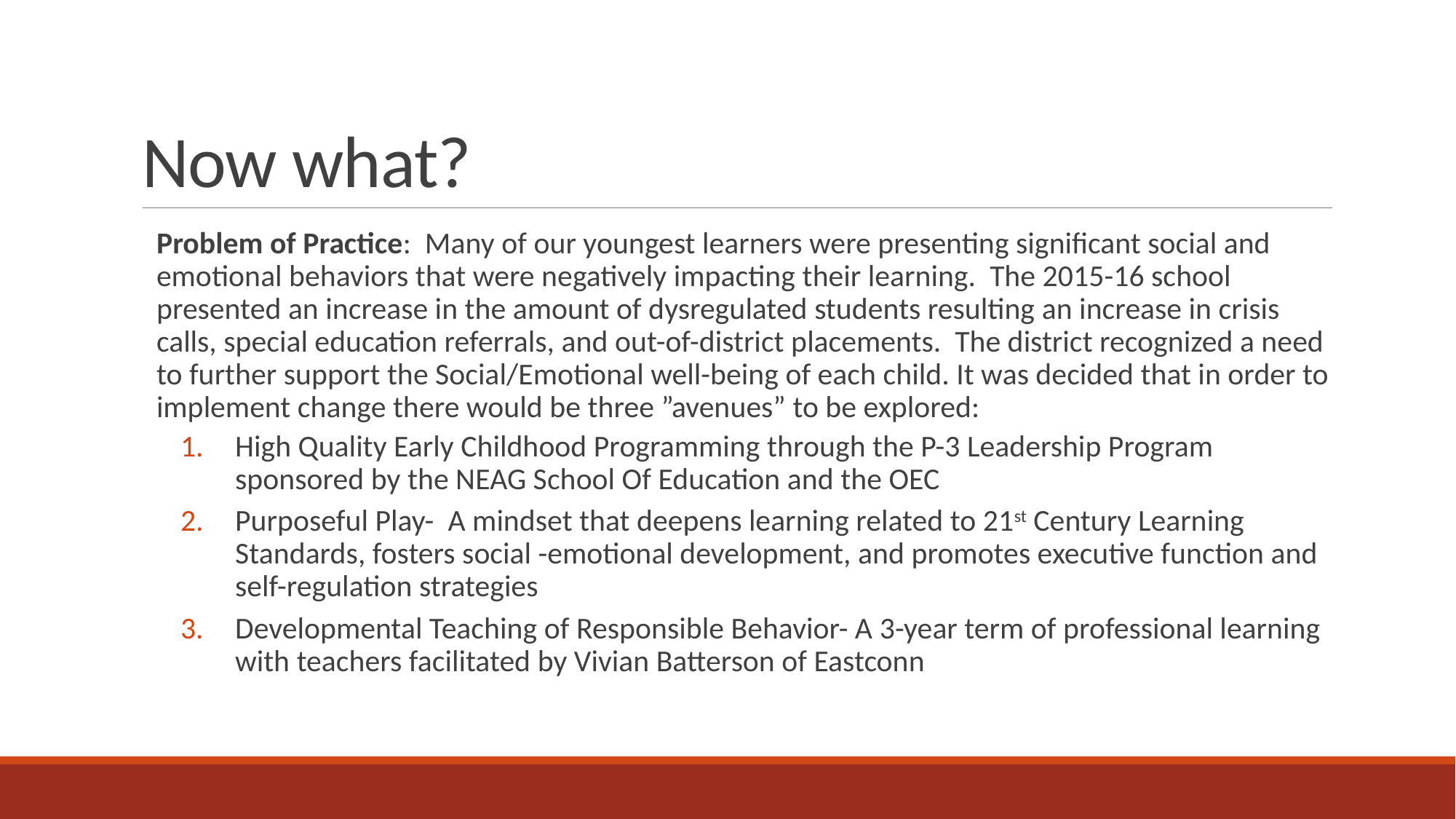

# Now what?
Problem of Practice:  Many of our youngest learners were presenting significant social and emotional behaviors that were negatively impacting their learning.  The 2015-16 school presented an increase in the amount of dysregulated students resulting an increase in crisis calls, special education referrals, and out-of-district placements.  The district recognized a need to further support the Social/Emotional well-being of each child. It was decided that in order to implement change there would be three ”avenues” to be explored:
High Quality Early Childhood Programming through the P-3 Leadership Program sponsored by the NEAG School Of Education and the OEC
Purposeful Play-  A mindset that deepens learning related to 21st Century Learning Standards, fosters social -emotional development, and promotes executive function and self-regulation strategies
Developmental Teaching of Responsible Behavior- A 3-year term of professional learning with teachers facilitated by Vivian Batterson of Eastconn